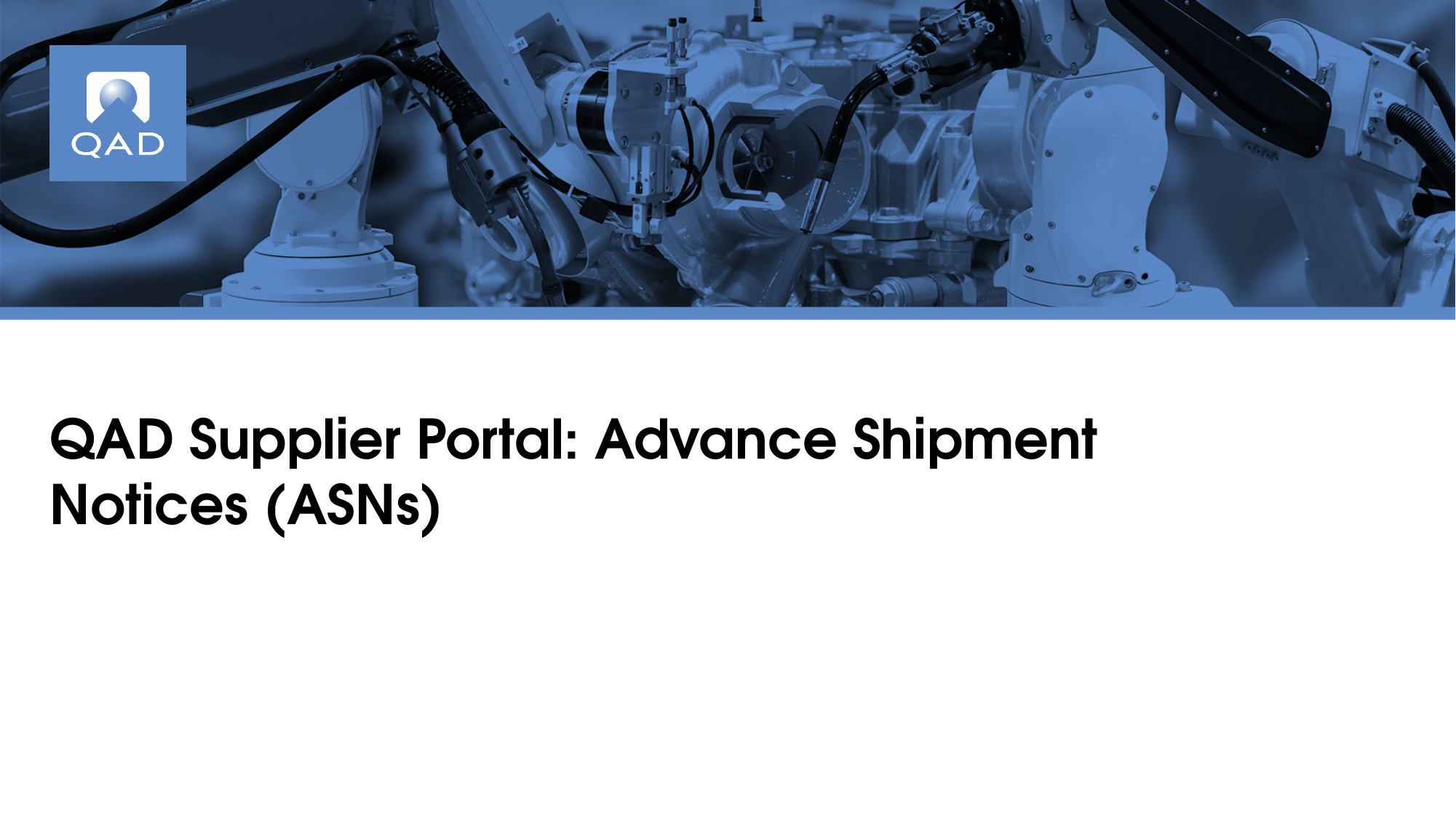

# QAD Supplier Portal: Advance Shipment Notices (ASNs)